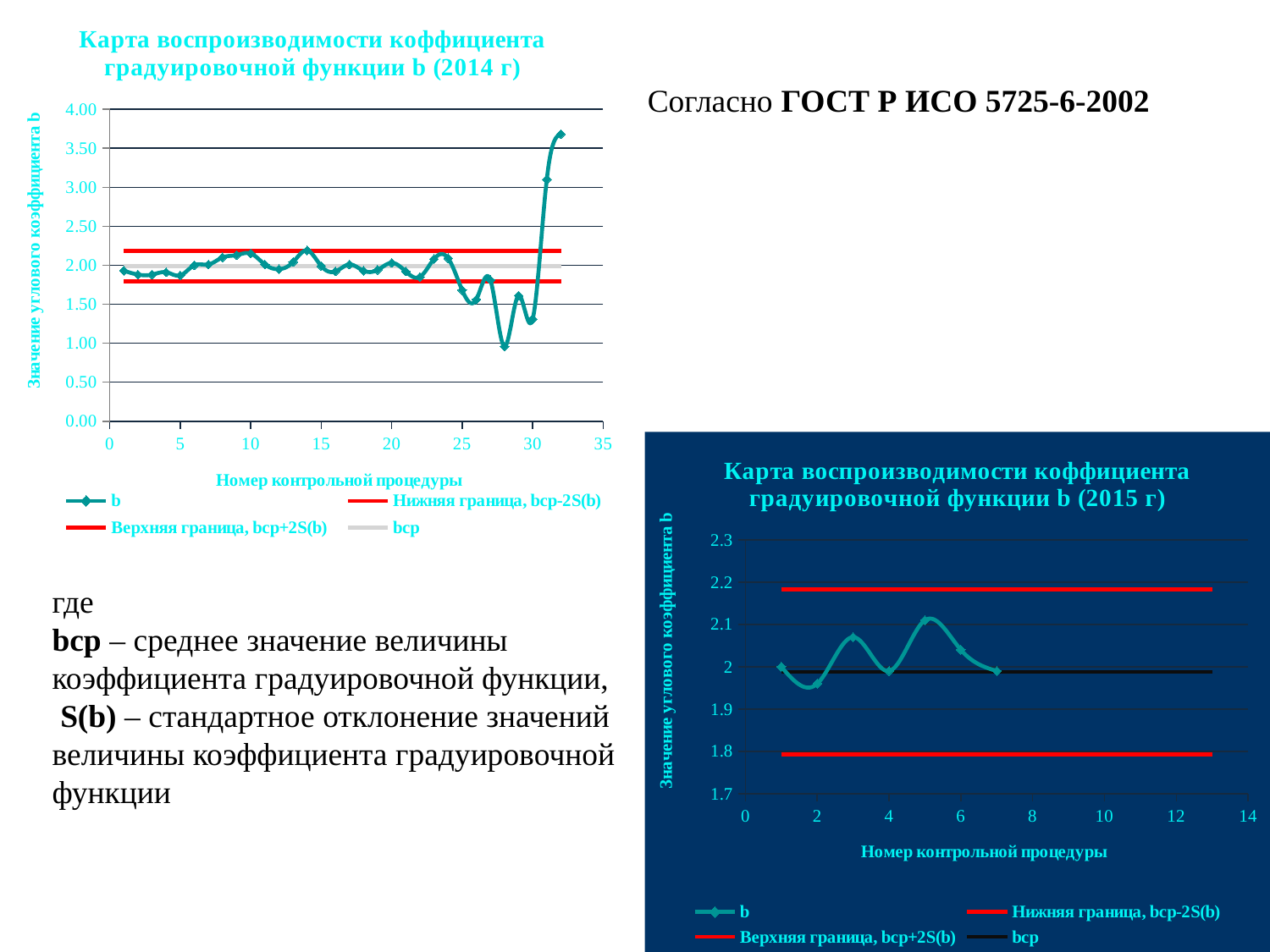

### Chart: Карта воспроизводимости коффициента градуировочной функции b (2014 г)

| Category | b | Нижняя граница, bср-2S(b) | Верхняя граница, bср+2S(b) | bср |
|---|---|---|---|---|
Согласно ГОСТ Р ИСО 5725-6-2002

### Chart: Карта воспроизводимости коффициента градуировочной функции b (2015 г)

| Category | b | Нижняя граница, bср-2S(b) | Верхняя граница, bср+2S(b) | bср |
|---|---|---|---|---|
где
bср – среднее значение величины  коэффициента градуировочной функции,
 S(b) – стандартное отклонение значений величины коэффициента градуировочной функции